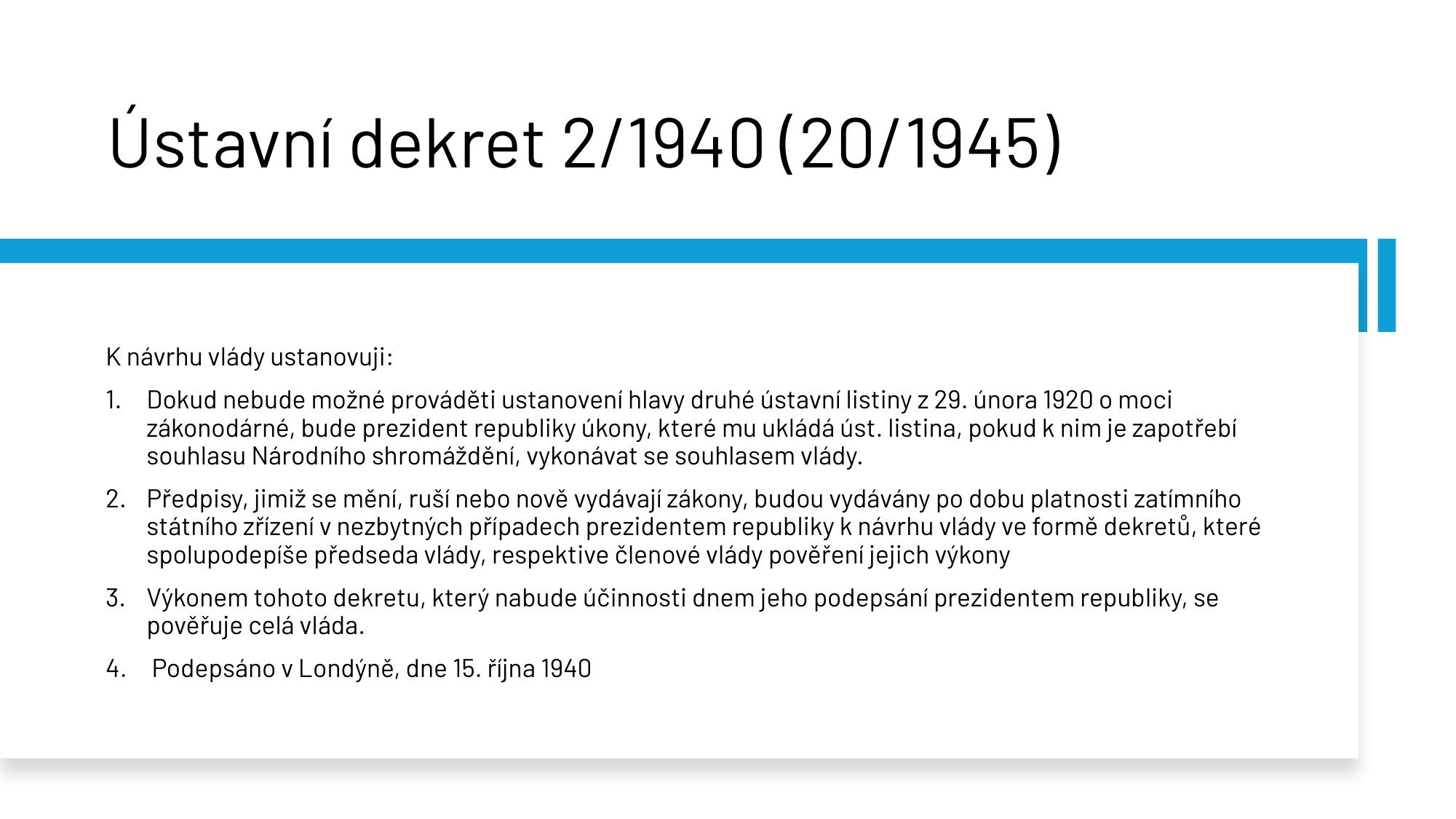

# Ústavní dekret 2/1940 (20/1945)

K návrhu vlády ustanovuji:
Dokud nebude možné prováděti ustanovení hlavy druhé ústavní listiny z 29. února 1920 o moci zákonodárné, bude prezident republiky úkony, které mu ukládá úst. listina, pokud k nim je zapotřebí souhlasu Národního shromáždění, vykonávat se souhlasem vlády.
Předpisy, jimiž se mění, ruší nebo nově vydávají zákony, budou vydávány po dobu platnosti zatímního státního zřízení v nezbytných případech prezidentem republiky k návrhu vlády ve formě dekretů, které spolupodepíše předseda vlády, respektive členové vlády pověření jejich výkony
Výkonem tohoto dekretu, který nabude účinnosti dnem jeho podepsání prezidentem republiky, se pověřuje celá vláda.
 Podepsáno v Londýně, dne 15. října 1940